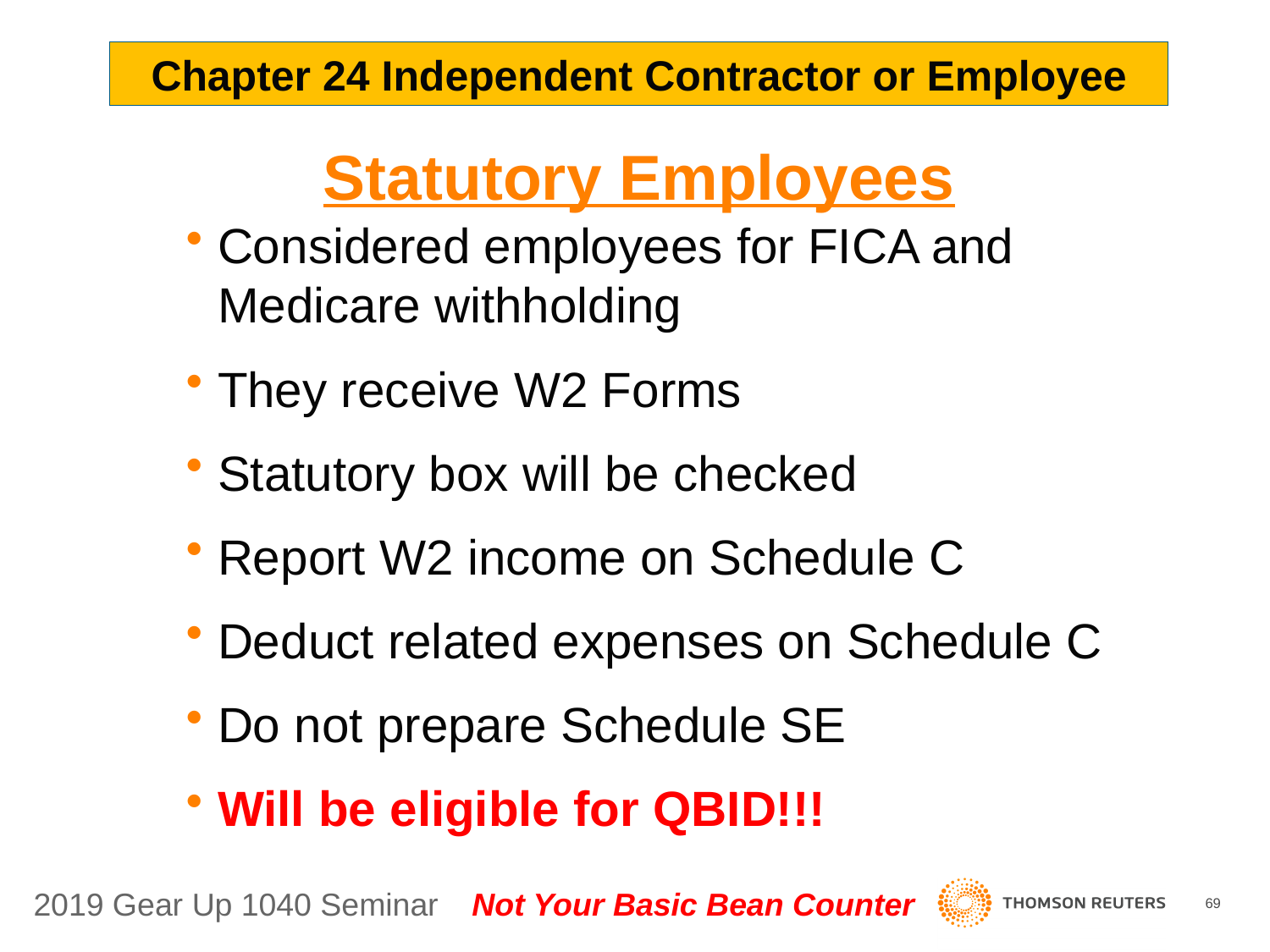

Chapter 24 Independent Contractor or Employee
# Statutory Employees
Considered employees for FICA and Medicare withholding
They receive W2 Forms
Statutory box will be checked
Report W2 income on Schedule C
Deduct related expenses on Schedule C
Do not prepare Schedule SE
Will be eligible for QBID!!!
69